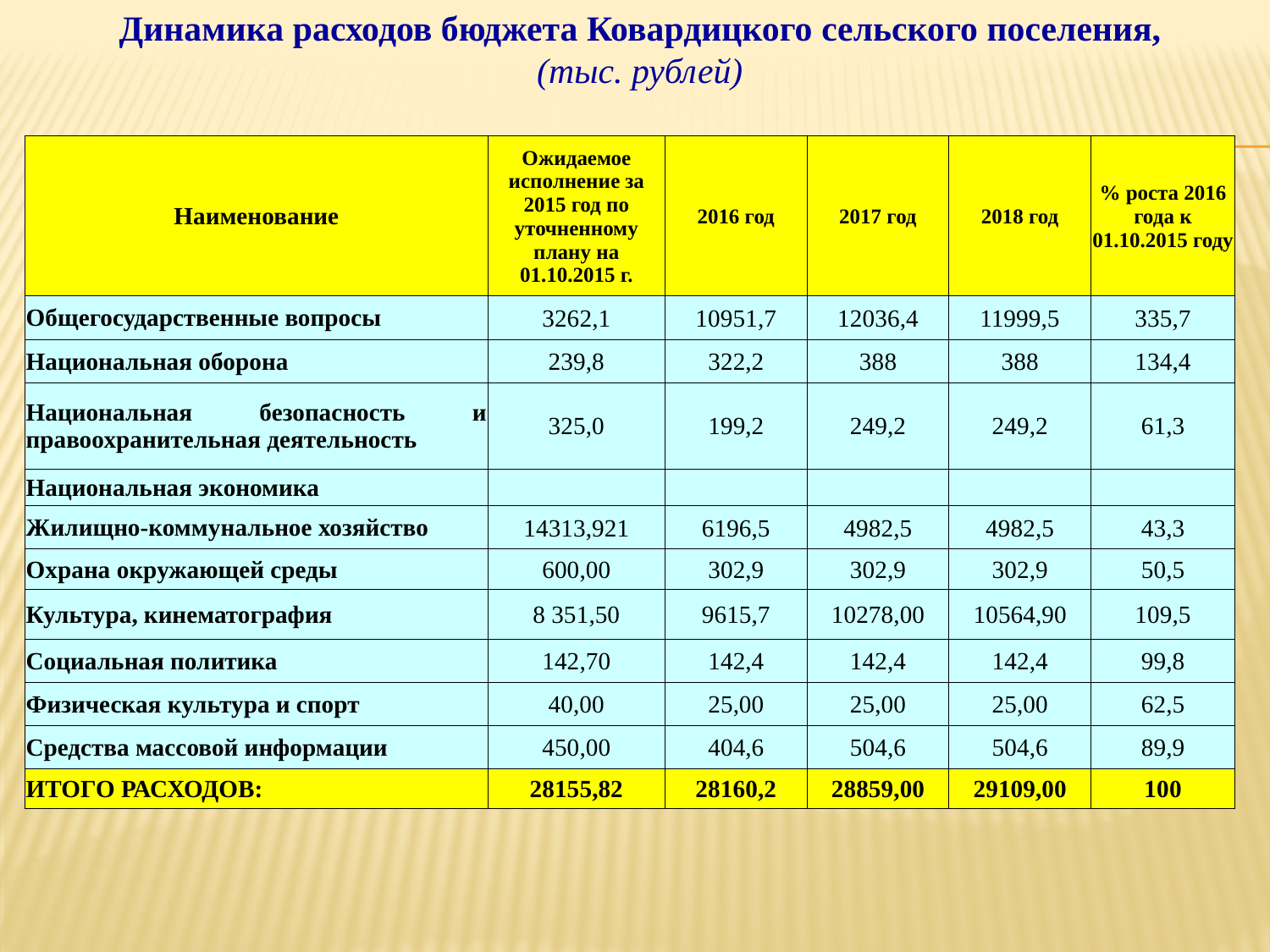

Динамика расходов бюджета Ковардицкого сельского поселения, (тыс. рублей)
| Наименование | Ожидаемое исполнение за 2015 год по уточненному плану на 01.10.2015 г. | 2016 год | 2017 год | 2018 год | % роста 2016 года к 01.10.2015 году |
| --- | --- | --- | --- | --- | --- |
| Общегосударственные вопросы | 3262,1 | 10951,7 | 12036,4 | 11999,5 | 335,7 |
| Национальная оборона | 239,8 | 322,2 | 388 | 388 | 134,4 |
| Национальная безопасность и правоохранительная деятельность | 325,0 | 199,2 | 249,2 | 249,2 | 61,3 |
| Национальная экономика |  |  |  |  |  |
| Жилищно-коммунальное хозяйство | 14313,921 | 6196,5 | 4982,5 | 4982,5 | 43,3 |
| Охрана окружающей среды | 600,00 | 302,9 | 302,9 | 302,9 | 50,5 |
| Культура, кинематография | 8 351,50 | 9615,7 | 10278,00 | 10564,90 | 109,5 |
| Социальная политика | 142,70 | 142,4 | 142,4 | 142,4 | 99,8 |
| Физическая культура и спорт | 40,00 | 25,00 | 25,00 | 25,00 | 62,5 |
| Средства массовой информации | 450,00 | 404,6 | 504,6 | 504,6 | 89,9 |
| ИТОГО РАСХОДОВ: | 28155,82 | 28160,2 | 28859,00 | 29109,00 | 100 |